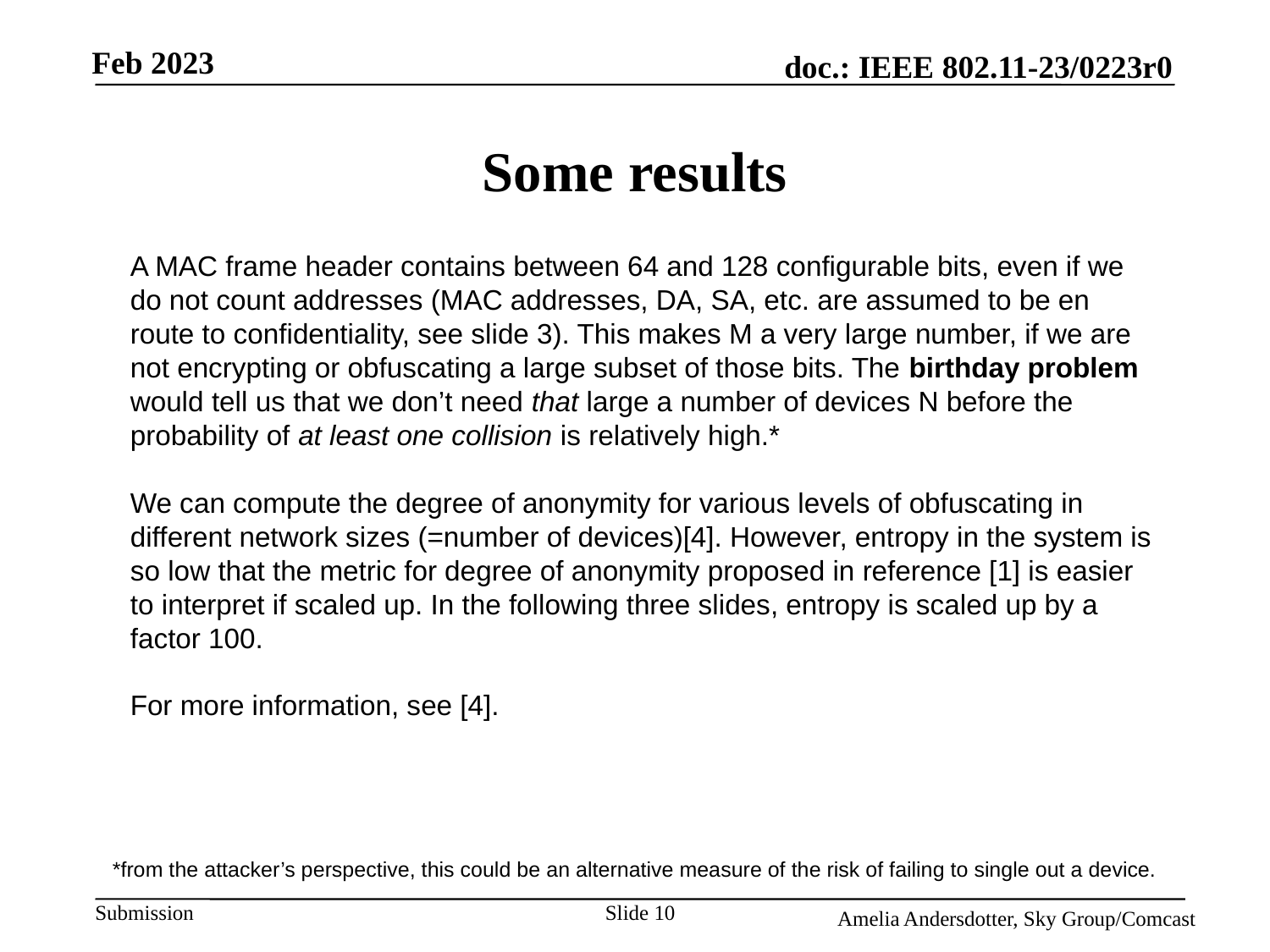

# Some results
A MAC frame header contains between 64 and 128 configurable bits, even if we do not count addresses (MAC addresses, DA, SA, etc. are assumed to be en route to confidentiality, see slide 3). This makes M a very large number, if we are not encrypting or obfuscating a large subset of those bits. The birthday problem would tell us that we don’t need that large a number of devices N before the probability of at least one collision is relatively high.*

We can compute the degree of anonymity for various levels of obfuscating in different network sizes (=number of devices)[4]. However, entropy in the system is so low that the metric for degree of anonymity proposed in reference [1] is easier to interpret if scaled up. In the following three slides, entropy is scaled up by a factor 100.

For more information, see [4].
*from the attacker’s perspective, this could be an alternative measure of the risk of failing to single out a device.
Slide 10
Amelia Andersdotter, Sky Group/Comcast